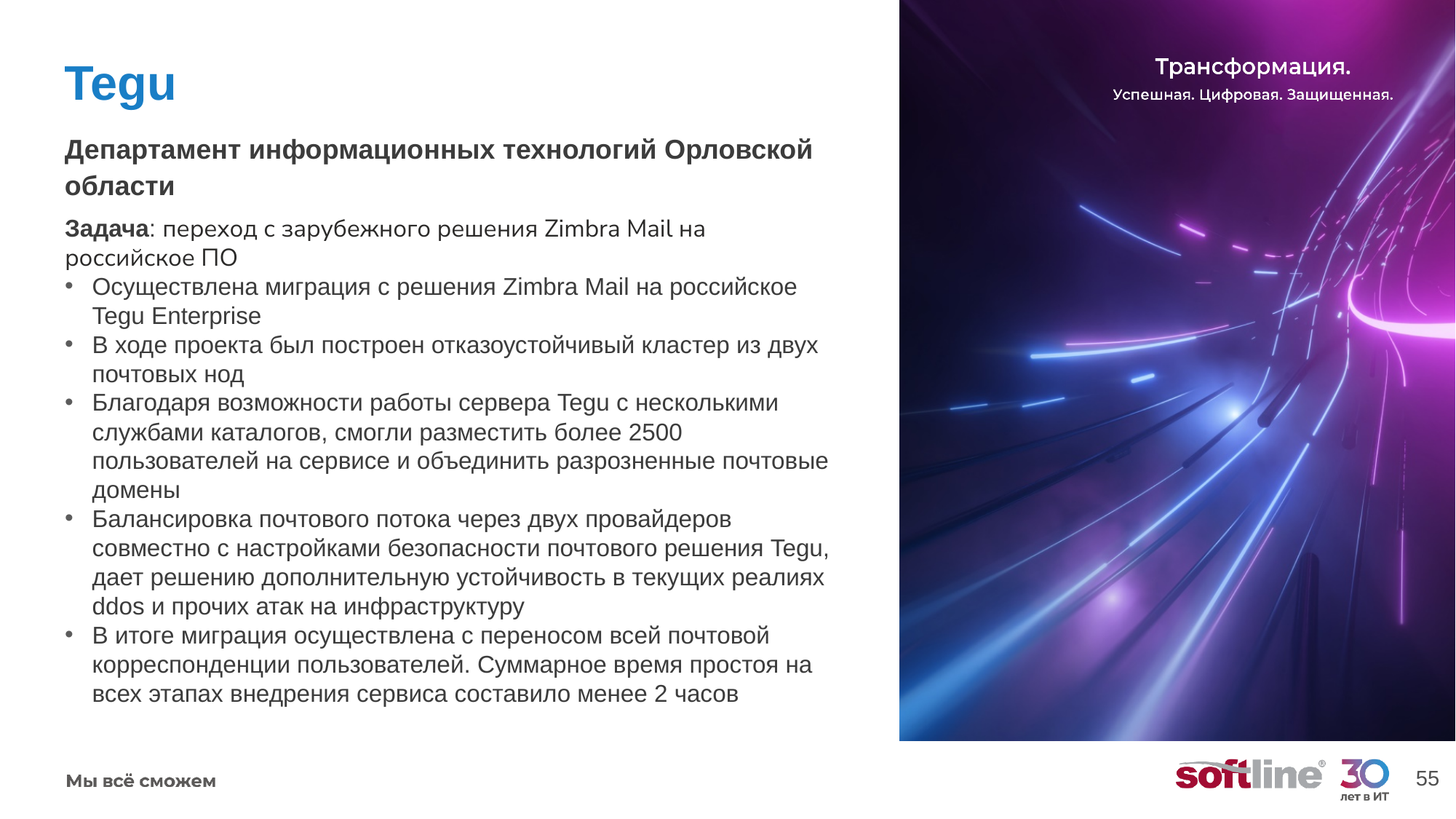

# Tegu
Департамент информационных технологий Орловской области
Задача: переход с зарубежного решения Zimbra Mail на российское ПО
Осуществлена миграция с решения Zimbra Mail на российское Tegu Enterprise
В ходе проекта был построен отказоустойчивый кластер из двух почтовых нод
Благодаря возможности работы сервера Tegu с несколькими службами каталогов, смогли разместить более 2500 пользователей на сервисе и объединить разрозненные почтовые домены
Балансировка почтового потока через двух провайдеров совместно с настройками безопасности почтового решения Tegu, дает решению дополнительную устойчивость в текущих реалиях ddos и прочих атак на инфраструктуру
В итоге миграция осуществлена с переносом всей почтовой корреспонденции пользователей. Суммарное время простоя на всех этапах внедрения сервиса составило менее 2 часов

55